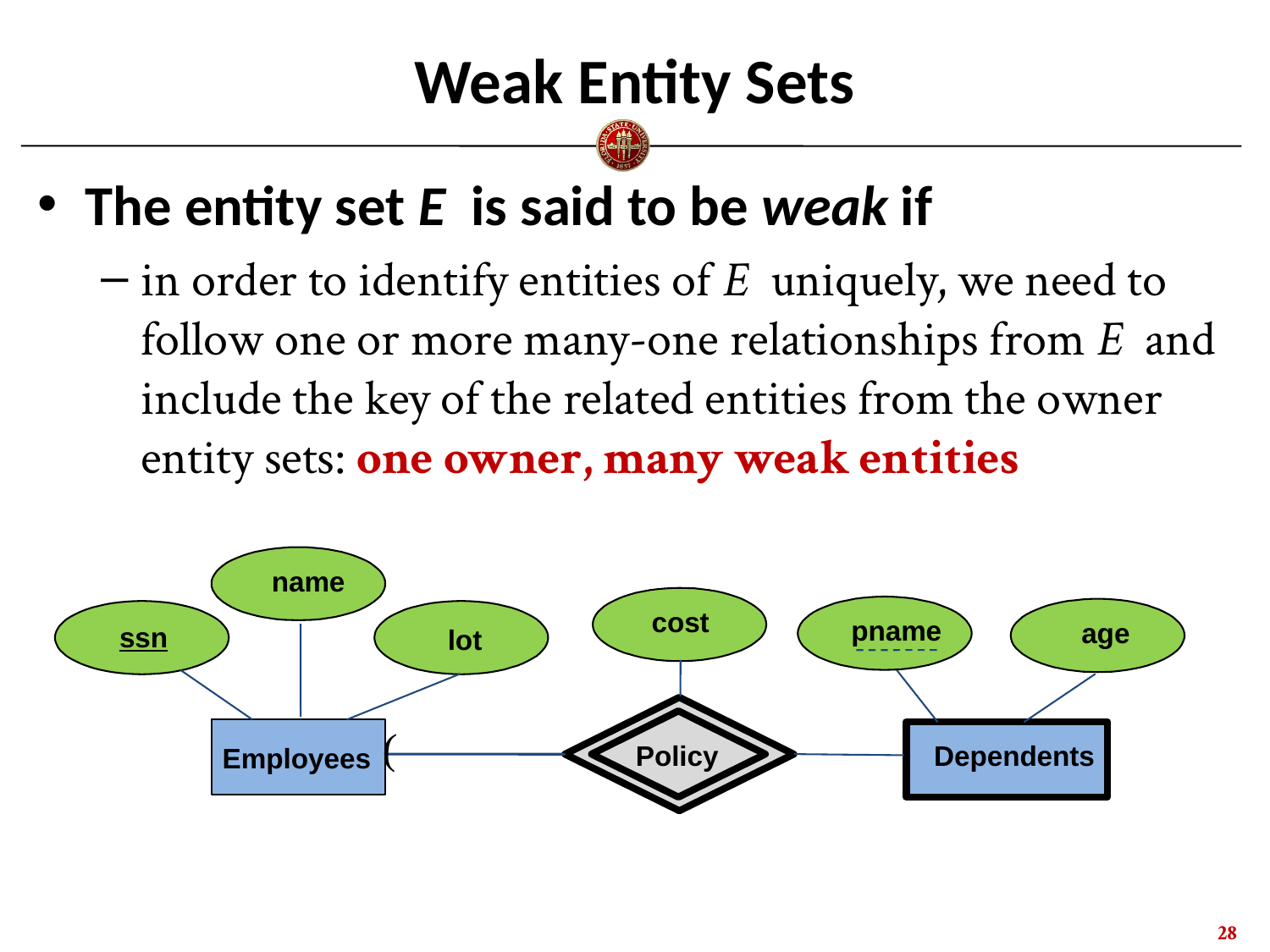

# Weak Entity Sets
The entity set E  is said to be weak if
in order to identify entities of E  uniquely, we need to follow one or more many-one relationships from E  and include the key of the related entities from the owner entity sets: one owner, many weak entities

name

cost

pname
age
ssn
lot

Policy
Dependents
Employees

)
28